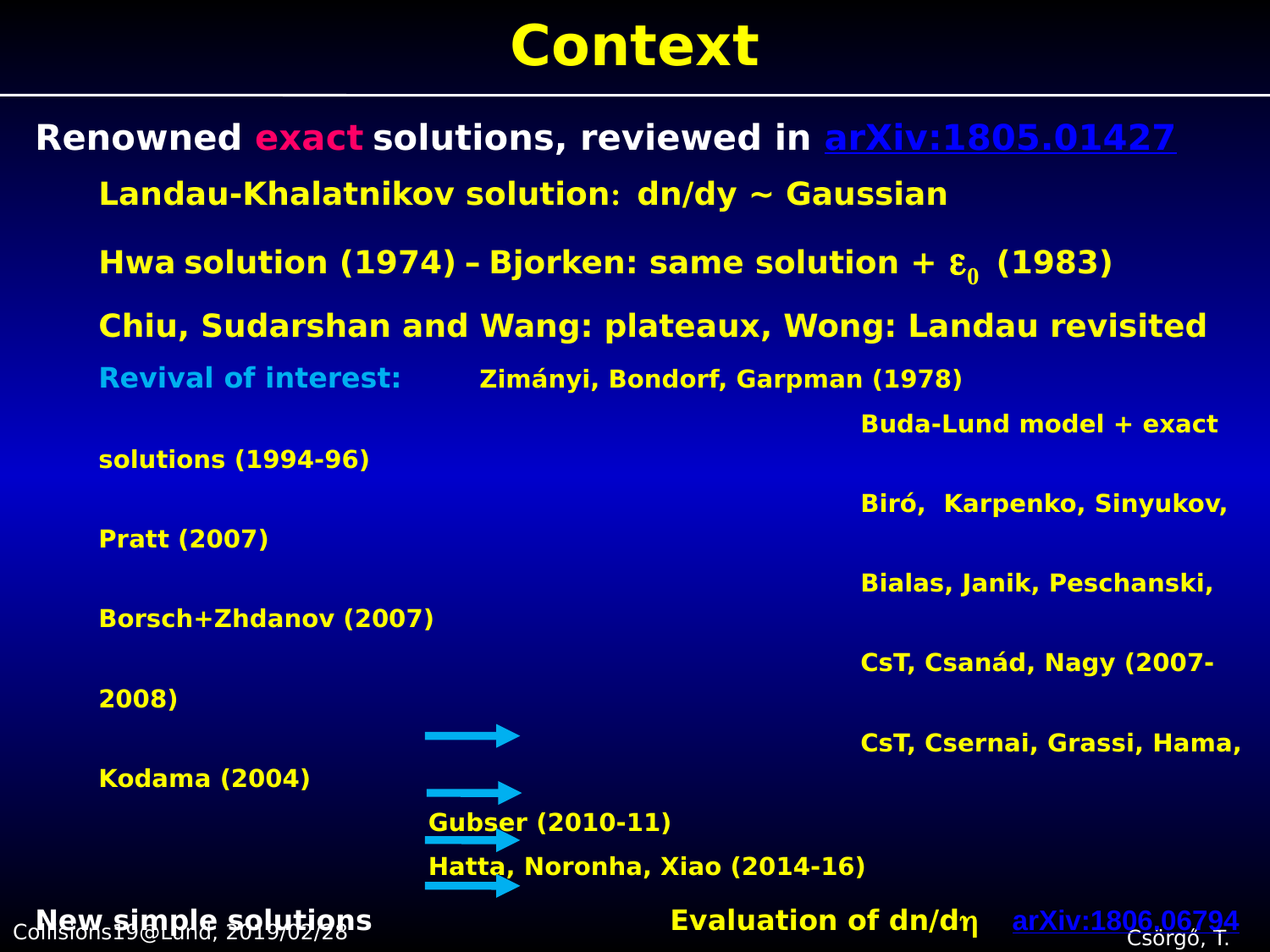

# Context
Renowned exact solutions, reviewed in arXiv:1805.01427
Landau-Khalatnikov solution:  dn/dy ~ Gaussian
Hwa solution (1974) – Bjorken: same solution + ε0  (1983)
Chiu, Sudarshan and Wang: plateaux, Wong: Landau revisited
Revival of interest:	Zimányi, Bondorf, Garpman (1978)
						Buda-Lund model + exact solutions (1994-96)
				  		Biró,  Karpenko, Sinyukov, Pratt (2007)
				 		Bialas, Janik, Peschanski,  Borsch+Zhdanov (2007)
				  		CsT, Csanád, Nagy (2007-2008)
				  		CsT, Csernai, Grassi, Hama, Kodama (2004)
                                      Gubser (2010-11)
                                      Hatta, Noronha, Xiao (2014-16)
New simple solutions  	 		Evaluation of dn/dη    arXiv:1806.06794
Rapidity distribution		 	Advanced initial ε0        arXiv:1806.11309
HBT radii 			 			Advanced life-time τf   arXiv:1810.00154
Energy scan                                 Non-monotonic  ε0(s) :arXiv:1811.0999